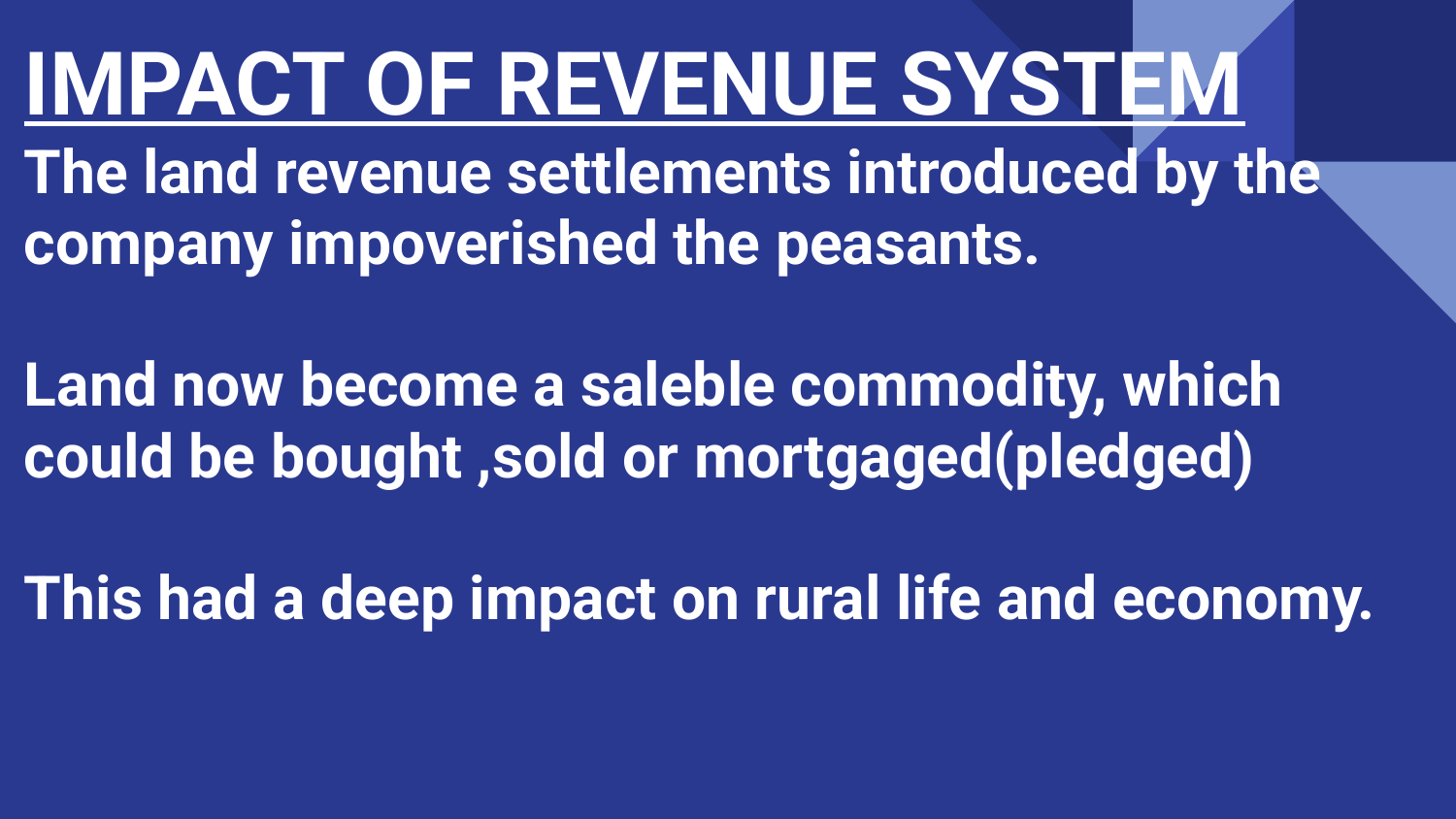

IMPACT OF REVENUE SYSTEM
The land revenue settlements introduced by the company impoverished the peasants.

Land now become a saleble commodity, which could be bought ,sold or mortgaged(pledged)

This had a deep impact on rural life and economy.